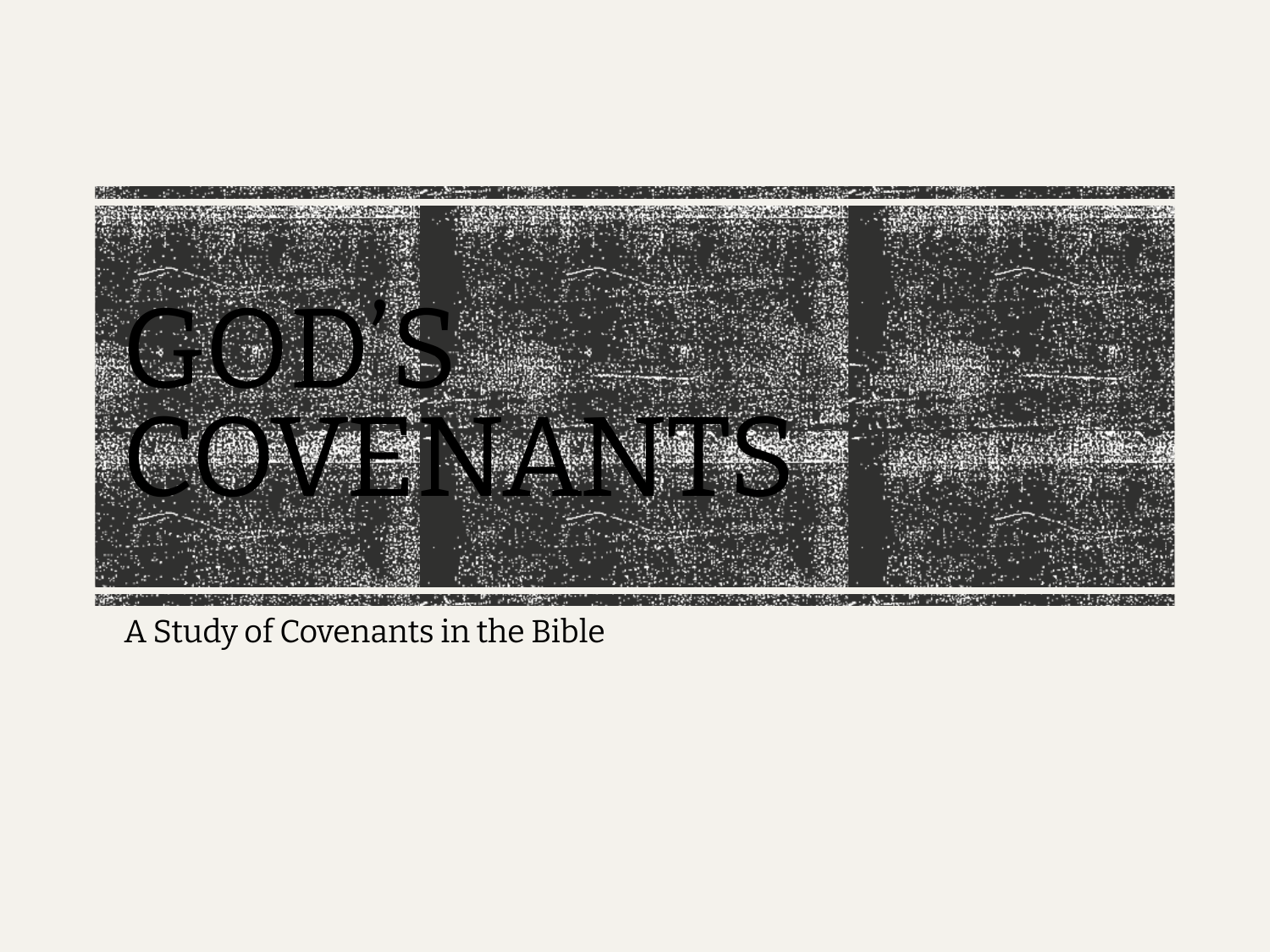

# God’s Covenants
A Study of Covenants in the Bible